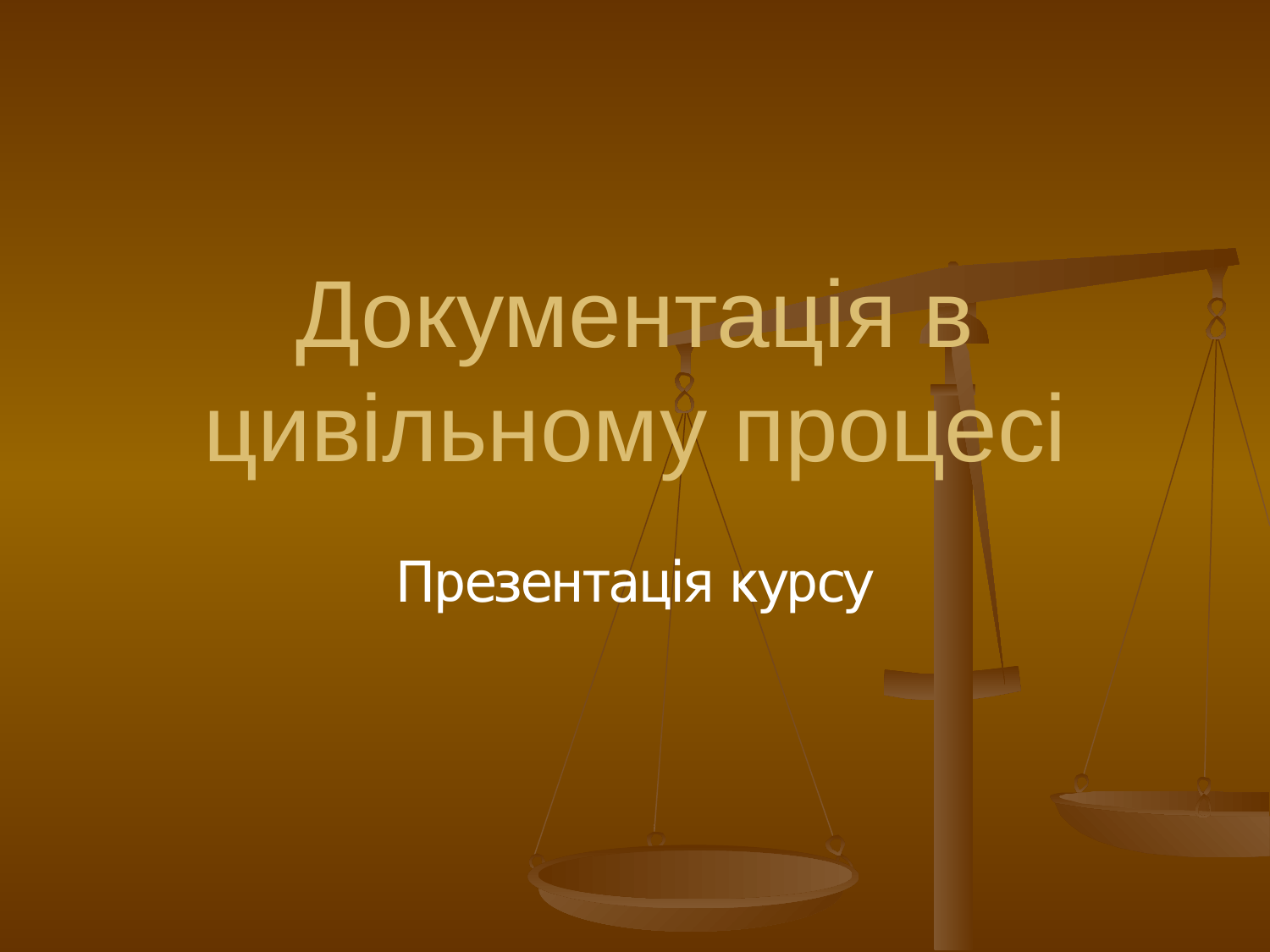

# Документація в цивільному процесі
Презентація курсу